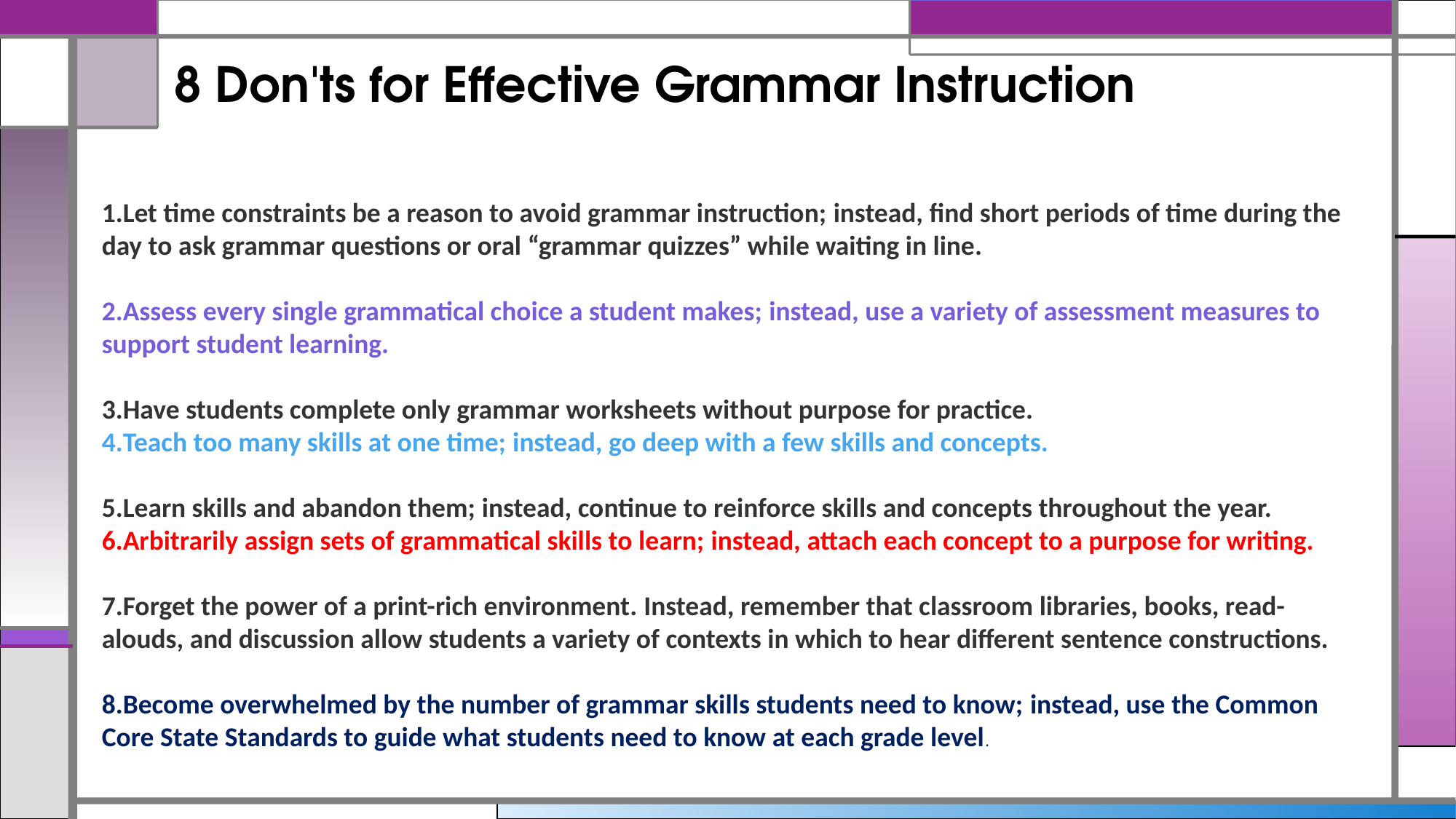

8 Don'ts for Effective Grammar Instruction
# Let time constraints be a reason to avoid grammar instruction; instead, find short periods of time during the day to ask grammar questions or oral “grammar quizzes” while waiting in line.
Assess every single grammatical choice a student makes; instead, use a variety of assessment measures to support student learning.
Have students complete only grammar worksheets without purpose for practice.
Teach too many skills at one time; instead, go deep with a few skills and concepts.
Learn skills and abandon them; instead, continue to reinforce skills and concepts throughout the year.
Arbitrarily assign sets of grammatical skills to learn; instead, attach each concept to a purpose for writing.
Forget the power of a print-rich environment. Instead, remember that classroom libraries, books, read-alouds, and discussion allow students a variety of contexts in which to hear different sentence constructions.
Become overwhelmed by the number of grammar skills students need to know; instead, use the Common Core State Standards to guide what students need to know at each grade level.